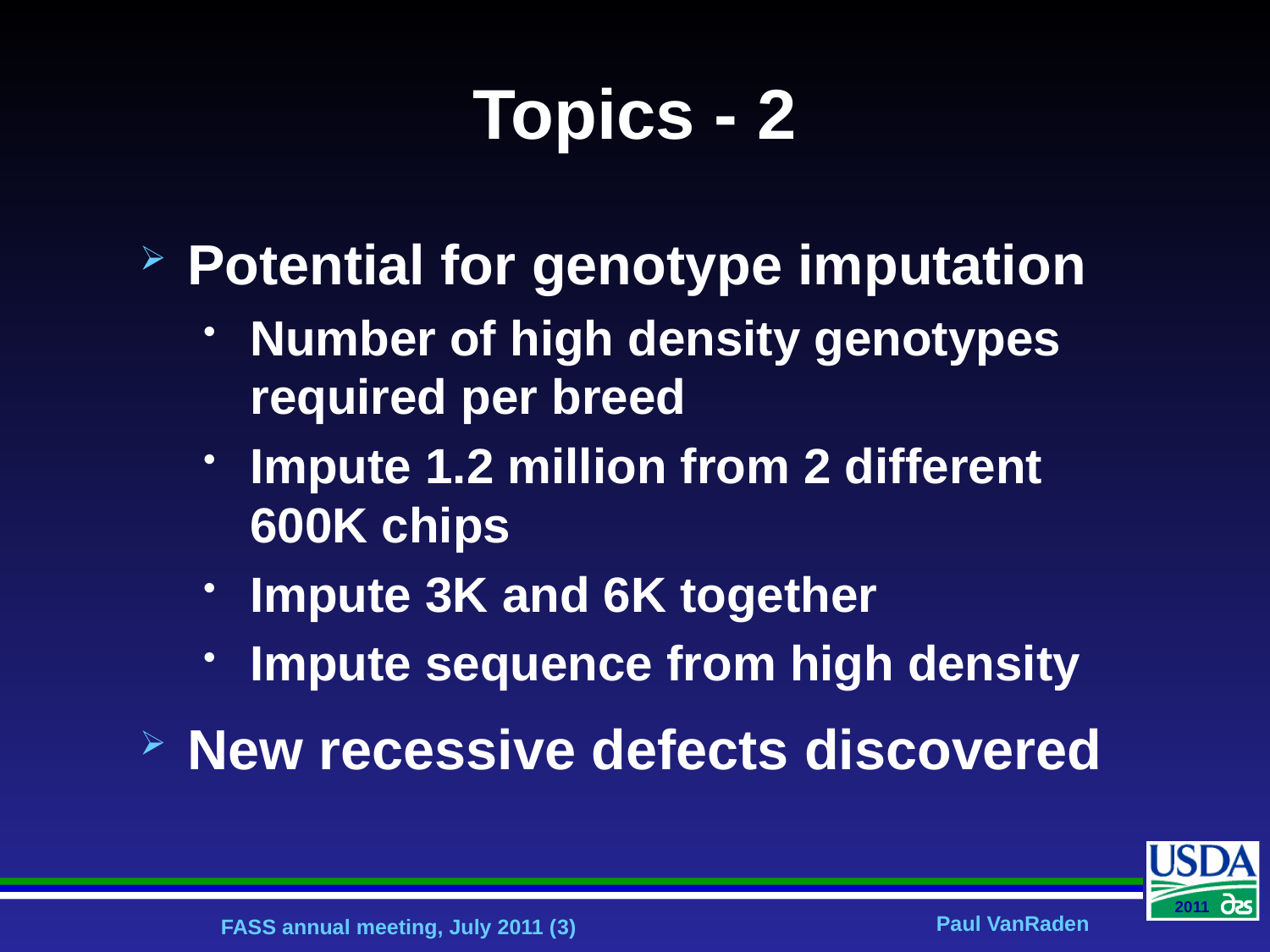

# Topics - 2
Potential for genotype imputation
Number of high density genotypes required per breed
Impute 1.2 million from 2 different 600K chips
Impute 3K and 6K together
Impute sequence from high density
New recessive defects discovered